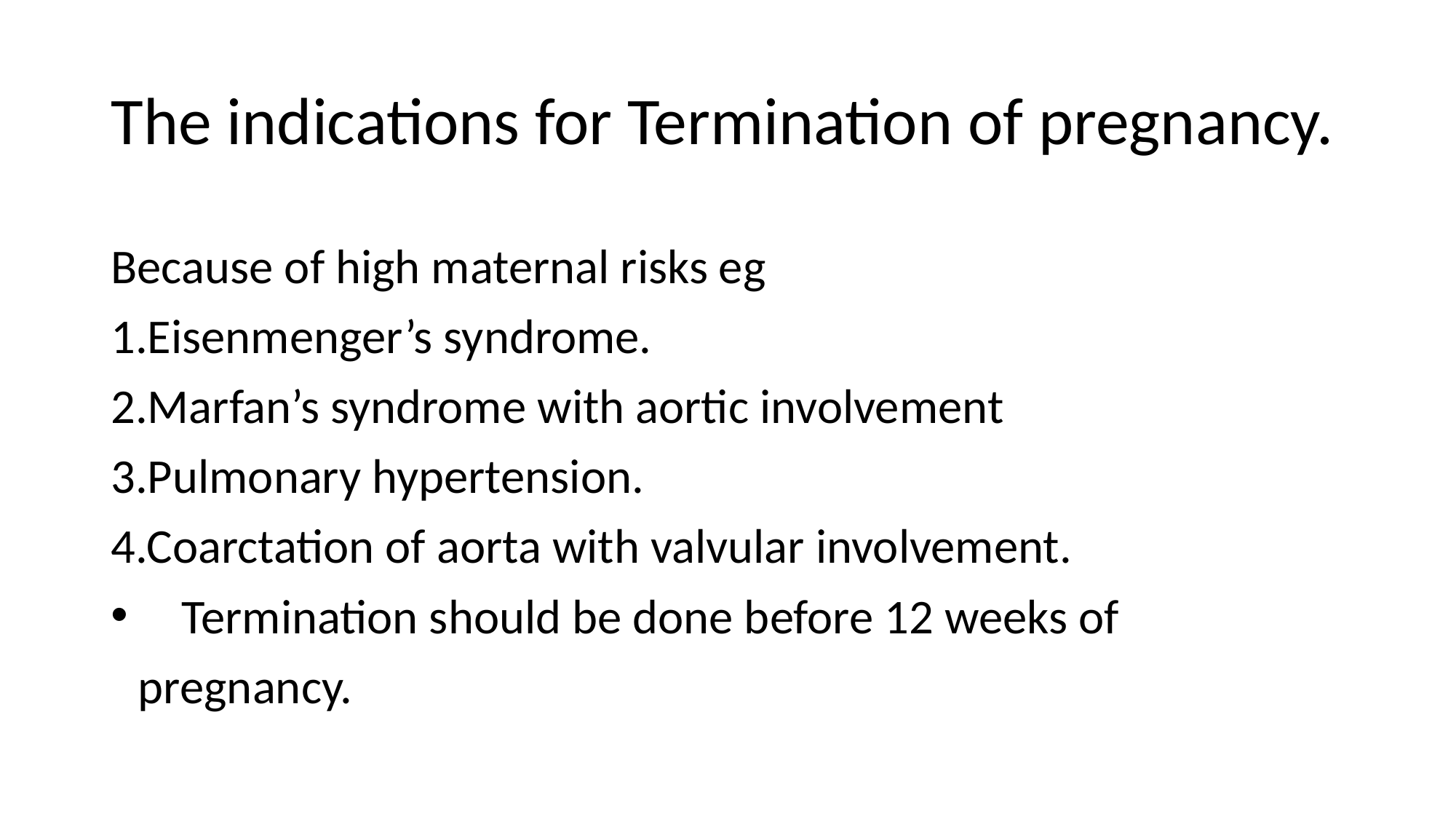

# The indications for Termination of pregnancy.
Because of high maternal risks eg
1.Eisenmenger’s syndrome.
2.Marfan’s syndrome with aortic involvement
3.Pulmonary hypertension.
4.Coarctation of aorta with valvular involvement.
    Termination should be done before 12 weeks of pregnancy.